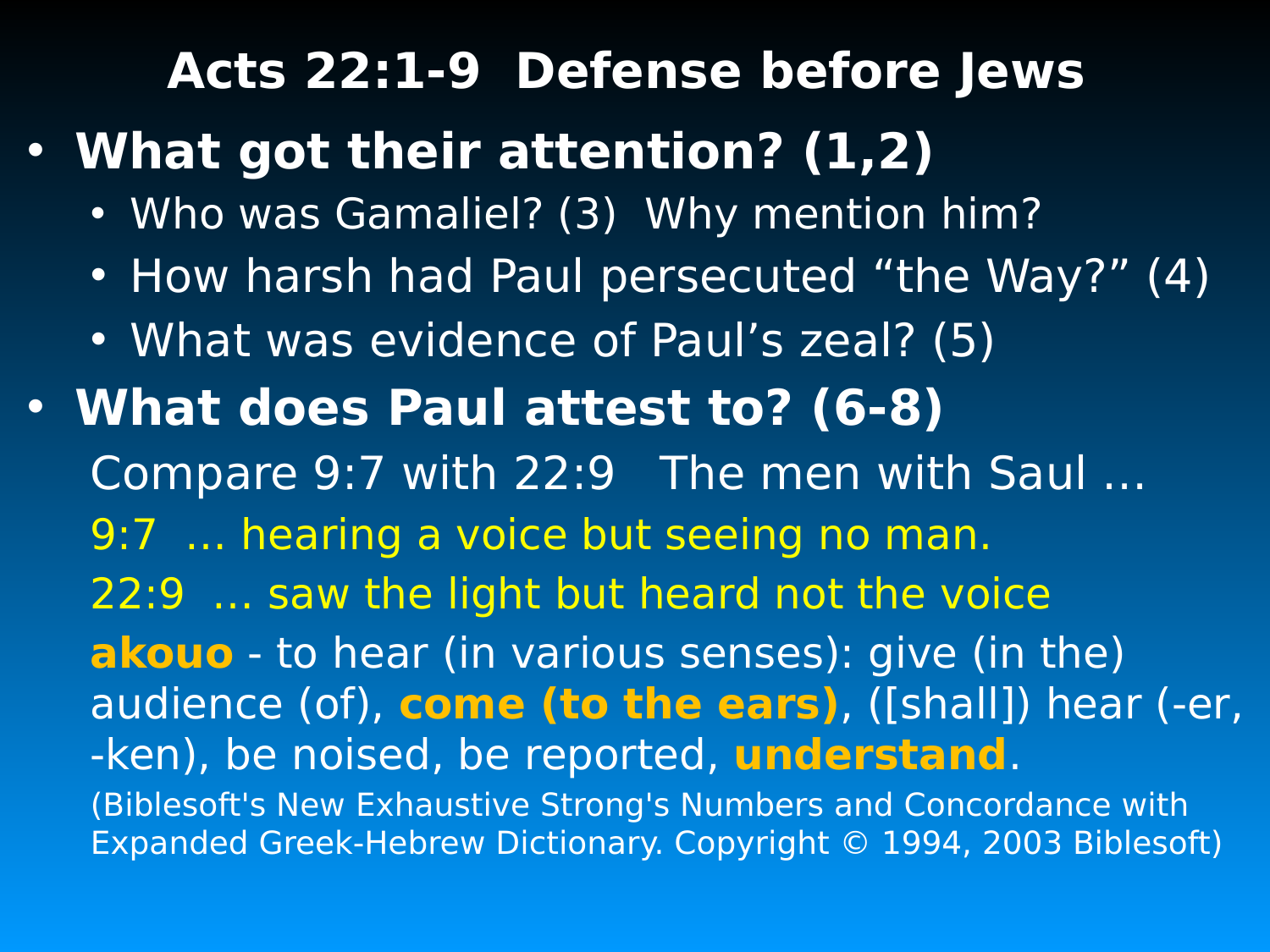

# Acts 22:1-9  Defense before Jews
What got their attention? (1,2)
Who was Gamaliel? (3)  Why mention him?
How harsh had Paul persecuted “the Way?” (4)
What was evidence of Paul’s zeal? (5)
What does Paul attest to? (6-8)
Compare 9:7 with 22:9   The men with Saul …
9:7  … hearing a voice but seeing no man.
22:9  … saw the light but heard not the voice
akouo - to hear (in various senses): give (in the) audience (of), come (to the ears), ([shall]) hear (-er, -ken), be noised, be reported, understand.
(Biblesoft's New Exhaustive Strong's Numbers and Concordance with Expanded Greek-Hebrew Dictionary. Copyright © 1994, 2003 Biblesoft)